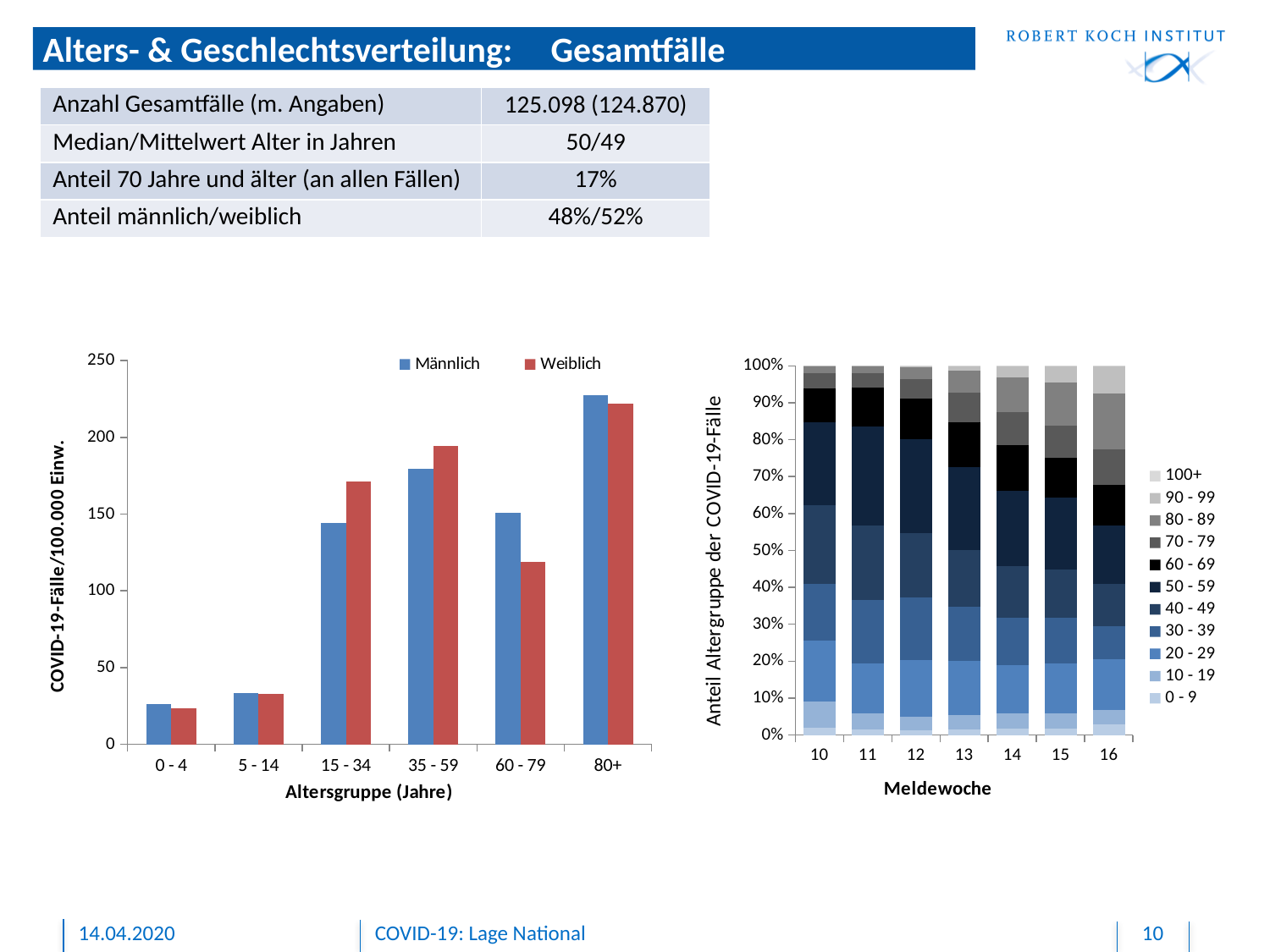

# Alters- & Geschlechtsverteilung:	Gesamtfälle
| Anzahl Gesamtfälle (m. Angaben) | 125.098 (124.870) |
| --- | --- |
| Median/Mittelwert Alter in Jahren | 50/49 |
| Anteil 70 Jahre und älter (an allen Fällen) | 17% |
| Anteil männlich/weiblich | 48%/52% |

### Chart

| Category | Männlich | Weiblich |
|---|---|---|
| 0 - 4 | 26.337589255853775 | 23.498699982833912 |
| 5 - 14 | 33.68512643273983 | 32.636957162596595 |
| 15 - 34 | 144.13060582691156 | 171.33786932427086 |
| 35 - 59 | 179.74267794018616 | 194.47252072906554 |
| 60 - 79 | 150.70286044875127 | 118.8256482436761 |
| 80+ | 227.25276763873222 | 221.76393517221757 |

### Chart

| Category | 0 - 9 | 10 - 19 | 20 - 29 | 30 - 39 | 40 - 49 | 50 - 59 | 60 - 69 | 70 - 79 | 80 - 89 | 90 - 99 | 100+ |
|---|---|---|---|---|---|---|---|---|---|---|---|
| 10 | 16.0 | 62.0 | 143.0 | 133.0 | 184.0 | 193.0 | 80.0 | 34.0 | 17.0 | 1.0 | None |
| 11 | 94.0 | 274.0 | 848.0 | 1077.0 | 1265.0 | 1679.0 | 649.0 | 250.0 | 112.0 | 13.0 | None |
| 12 | 306.0 | 788.0 | 3383.0 | 3746.0 | 3839.0 | 5599.0 | 2446.0 | 1167.0 | 673.0 | 91.0 | 5.0 |
| 13 | 505.0 | 1308.0 | 4902.0 | 4960.0 | 5190.0 | 7505.0 | 4124.0 | 2702.0 | 2002.0 | 411.0 | 14.0 |
| 14 | 584.0 | 1501.0 | 4687.0 | 4586.0 | 5018.0 | 7299.0 | 4424.0 | 3153.0 | 3362.0 | 1107.0 | 37.0 |
| 15 | 449.0 | 1068.0 | 3422.0 | 3193.0 | 3362.0 | 4957.0 | 2770.0 | 2226.0 | 2949.0 | 1133.0 | 41.0 |
| 16 | 16.0 | 23.0 | 79.0 | 52.0 | 66.0 | 90.0 | 63.0 | 56.0 | 87.0 | 42.0 | 1.0 |
14.04.2020
COVID-19: Lage National
10